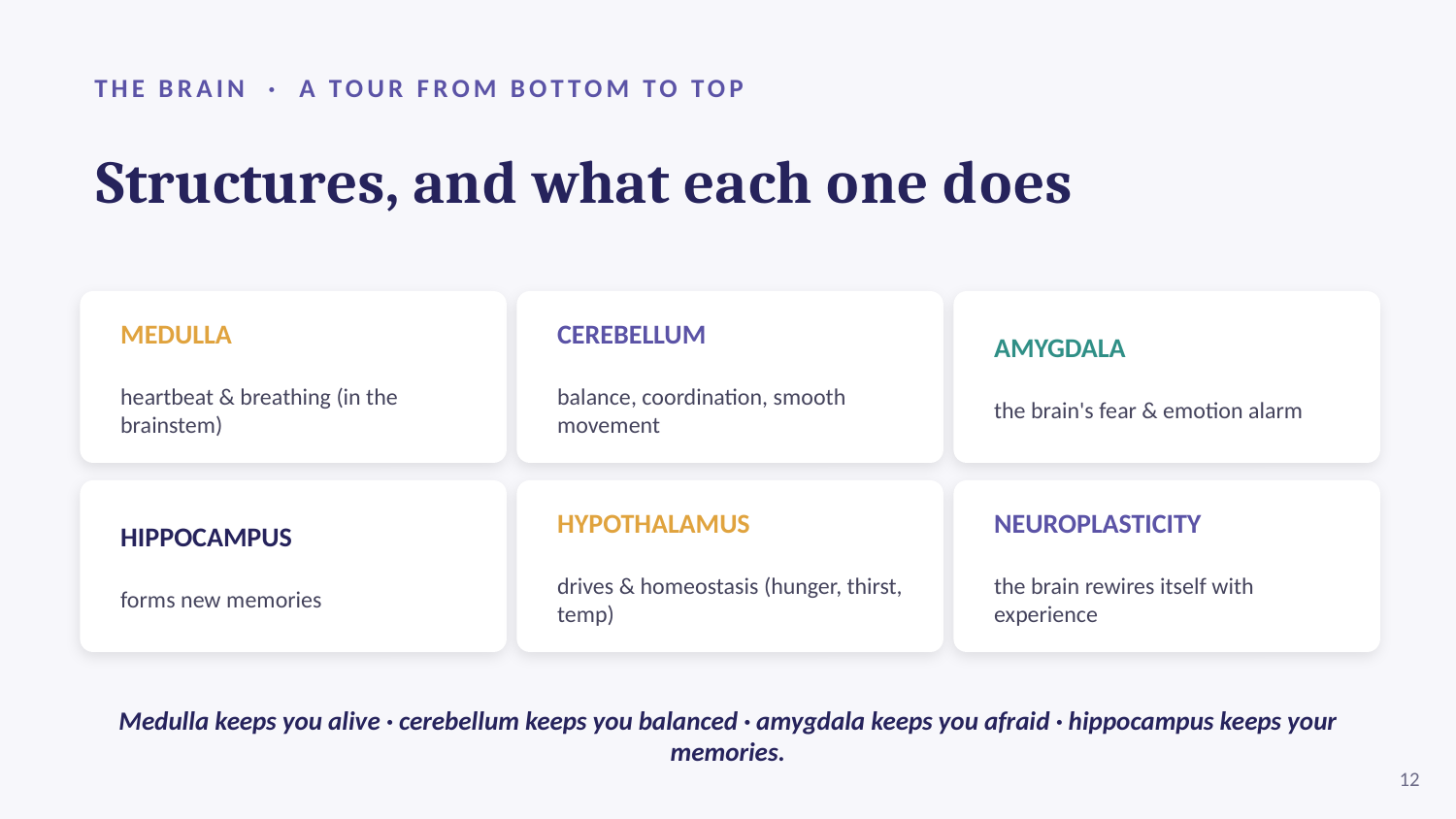

THE BRAIN  ·  A TOUR FROM BOTTOM TO TOP
Structures, and what each one does

MEDULLA

heartbeat & breathing (in the brainstem)
CEREBELLUM

balance, coordination, smooth movement
AMYGDALA

the brain's fear & emotion alarm

HIPPOCAMPUS

forms new memories
HYPOTHALAMUS

drives & homeostasis (hunger, thirst, temp)
NEUROPLASTICITY

the brain rewires itself with experience
Medulla keeps you alive · cerebellum keeps you balanced · amygdala keeps you afraid · hippocampus keeps your memories.
12